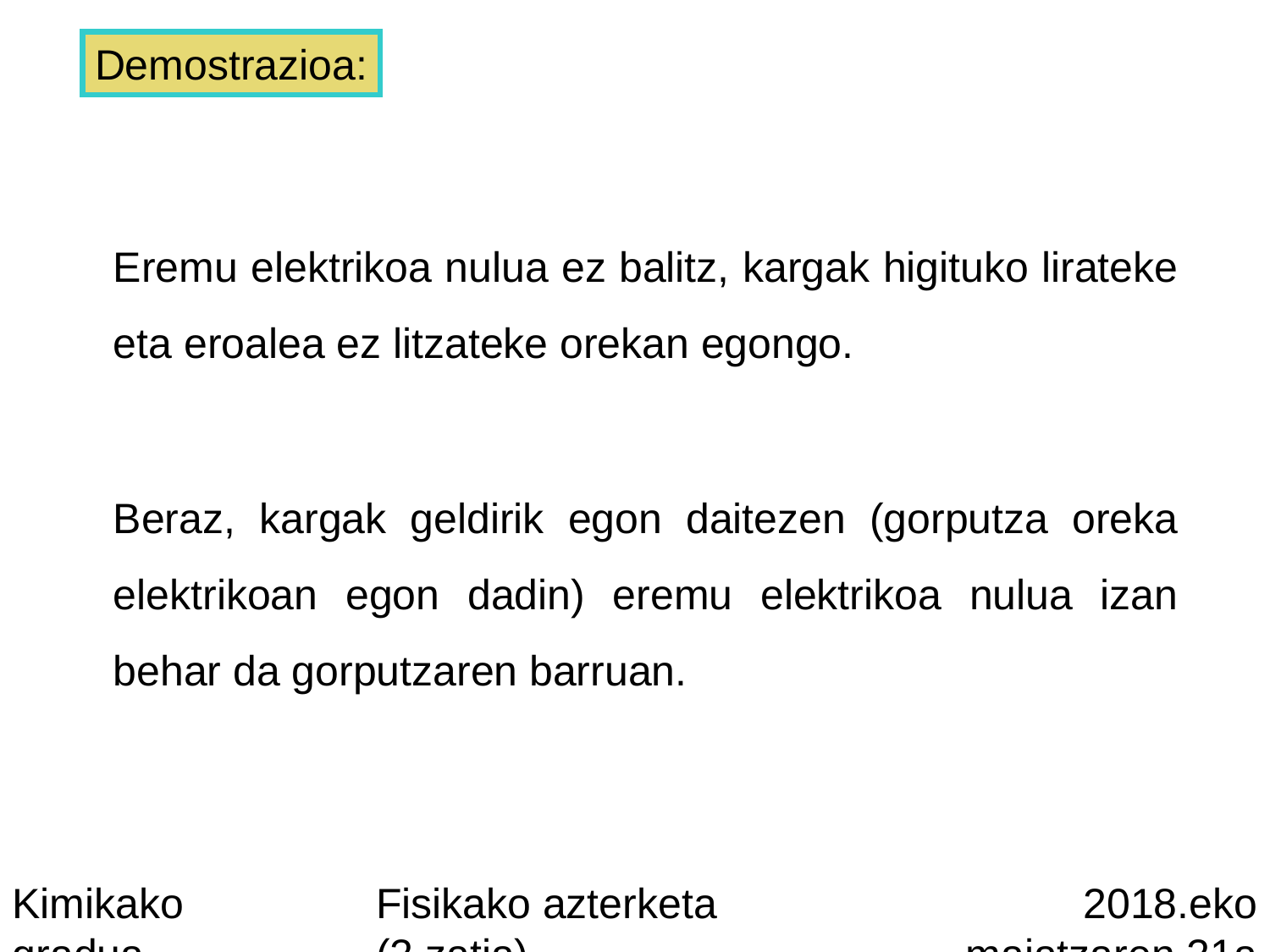

Demostrazioa:

Eremu elektrikoa nulua ez balitz, kargak higituko lirateke eta eroalea ez litzateke orekan egongo.
Beraz, kargak geldirik egon daitezen (gorputza oreka elektrikoan egon dadin) eremu elektrikoa nulua izan behar da gorputzaren barruan.